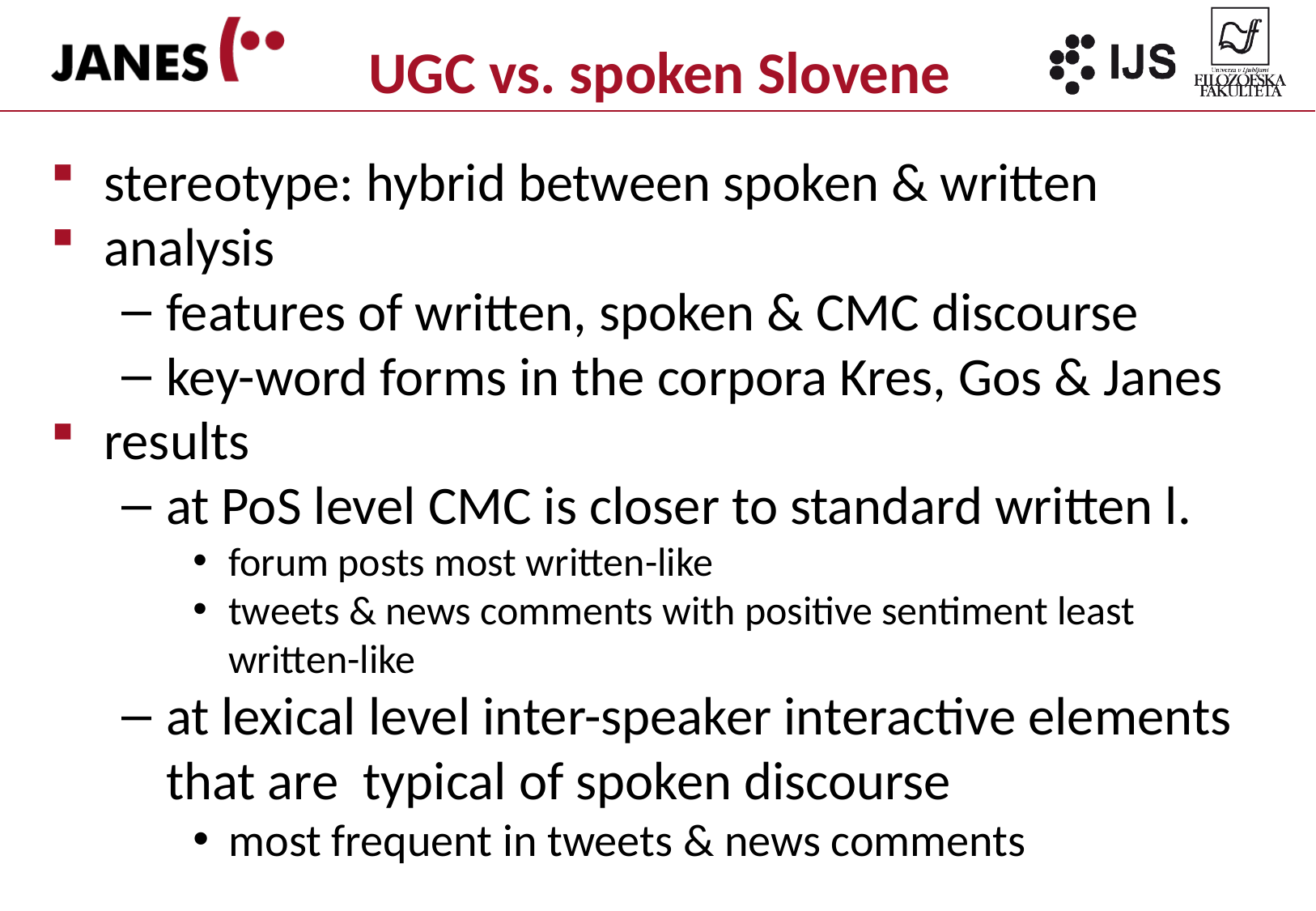

# UGC vs. spoken Slovene
stereotype: hybrid between spoken & written
analysis
features of written, spoken & CMC discourse
key-word forms in the corpora Kres, Gos & Janes
results
at PoS level CMC is closer to standard written l.
forum posts most written-like
tweets & news comments with positive sentiment least written-like
at lexical level inter-speaker interactive elements that are  typical of spoken discourse
most frequent in tweets & news comments